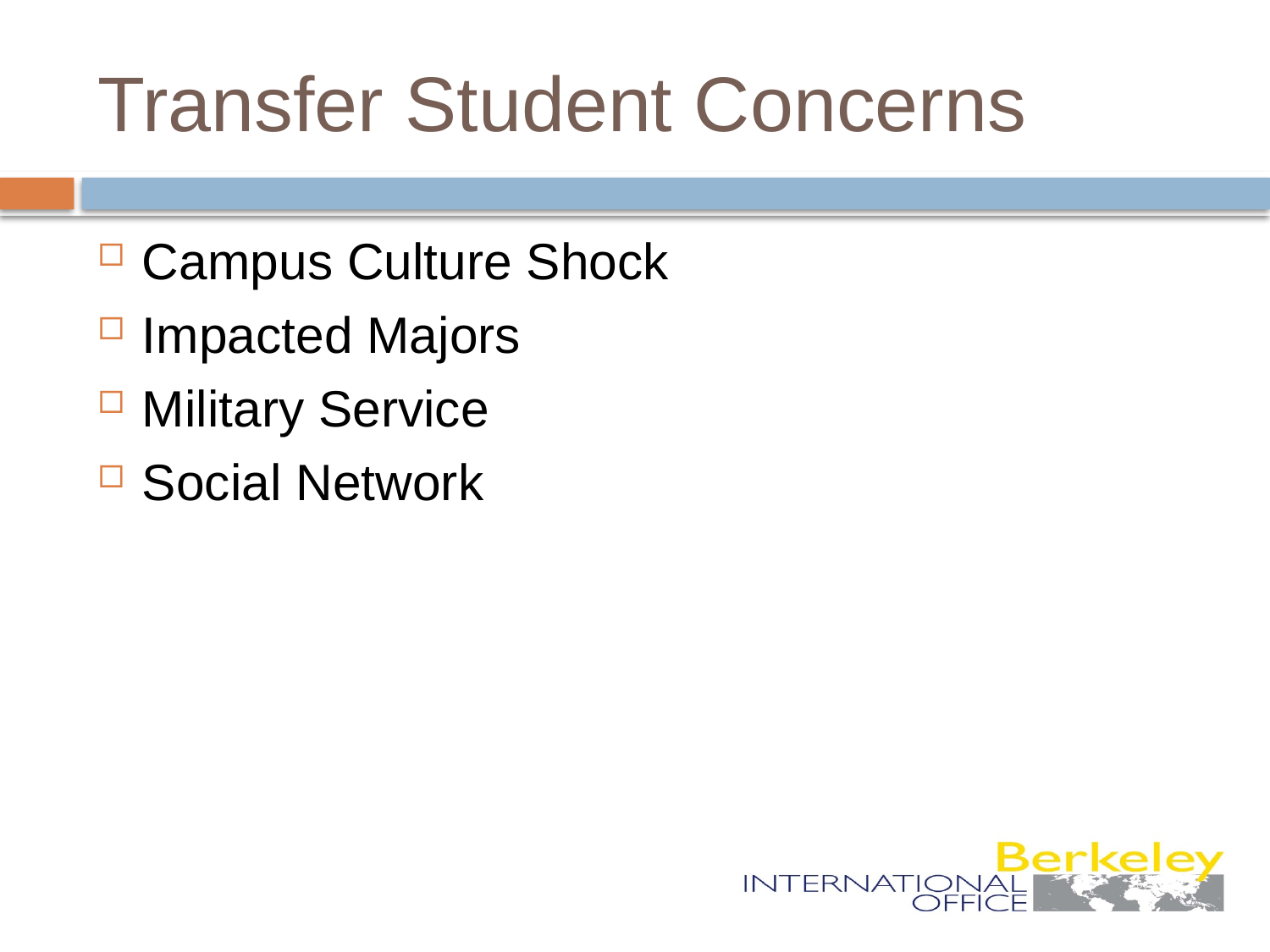

# Transfer Student Concerns
Campus Culture Shock
Impacted Majors
Military Service
Social Network